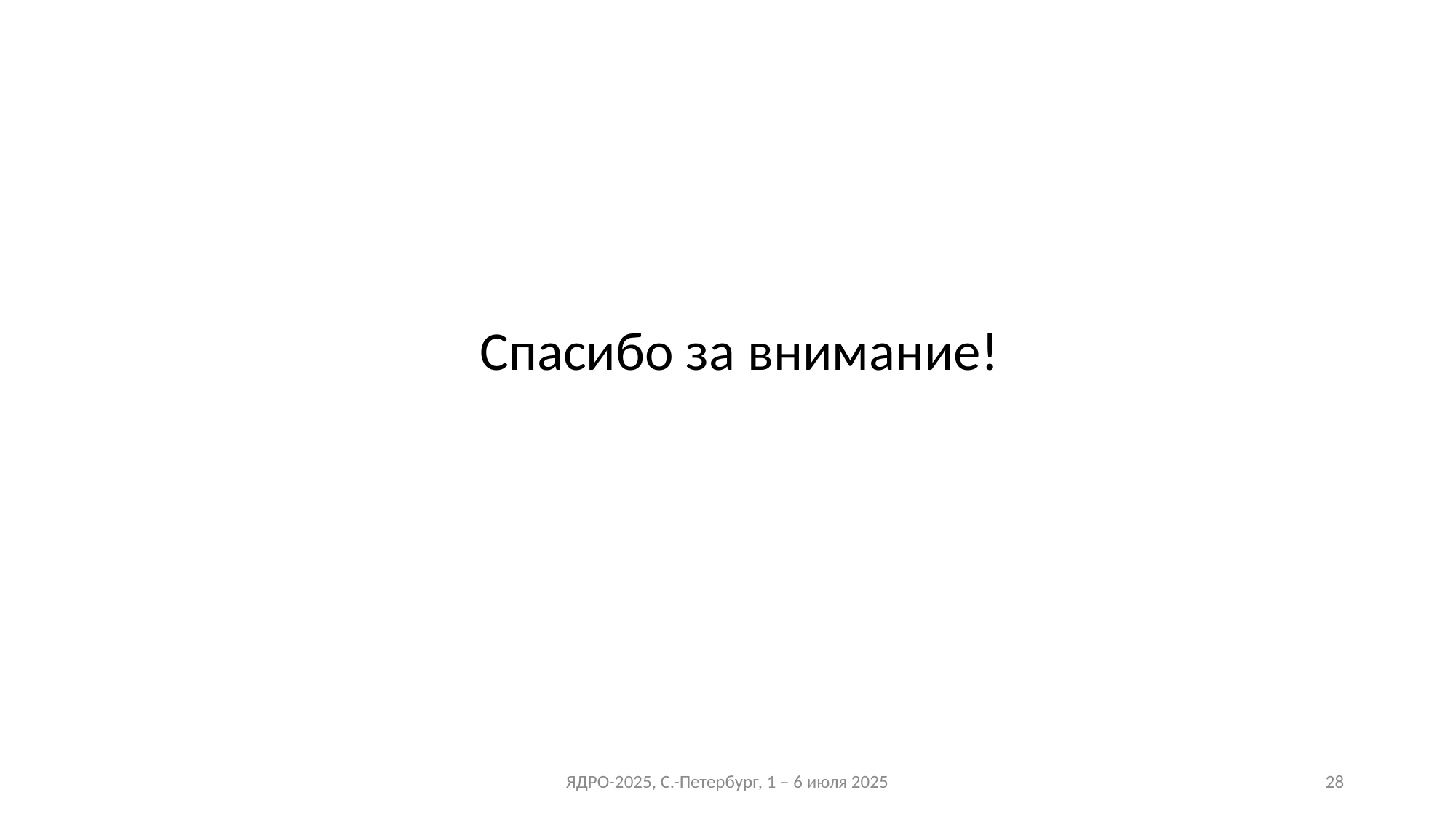

Спасибо за внимание!

ЯДРО-2025, С.-Петербург, 1 – 6 июля 2025
28